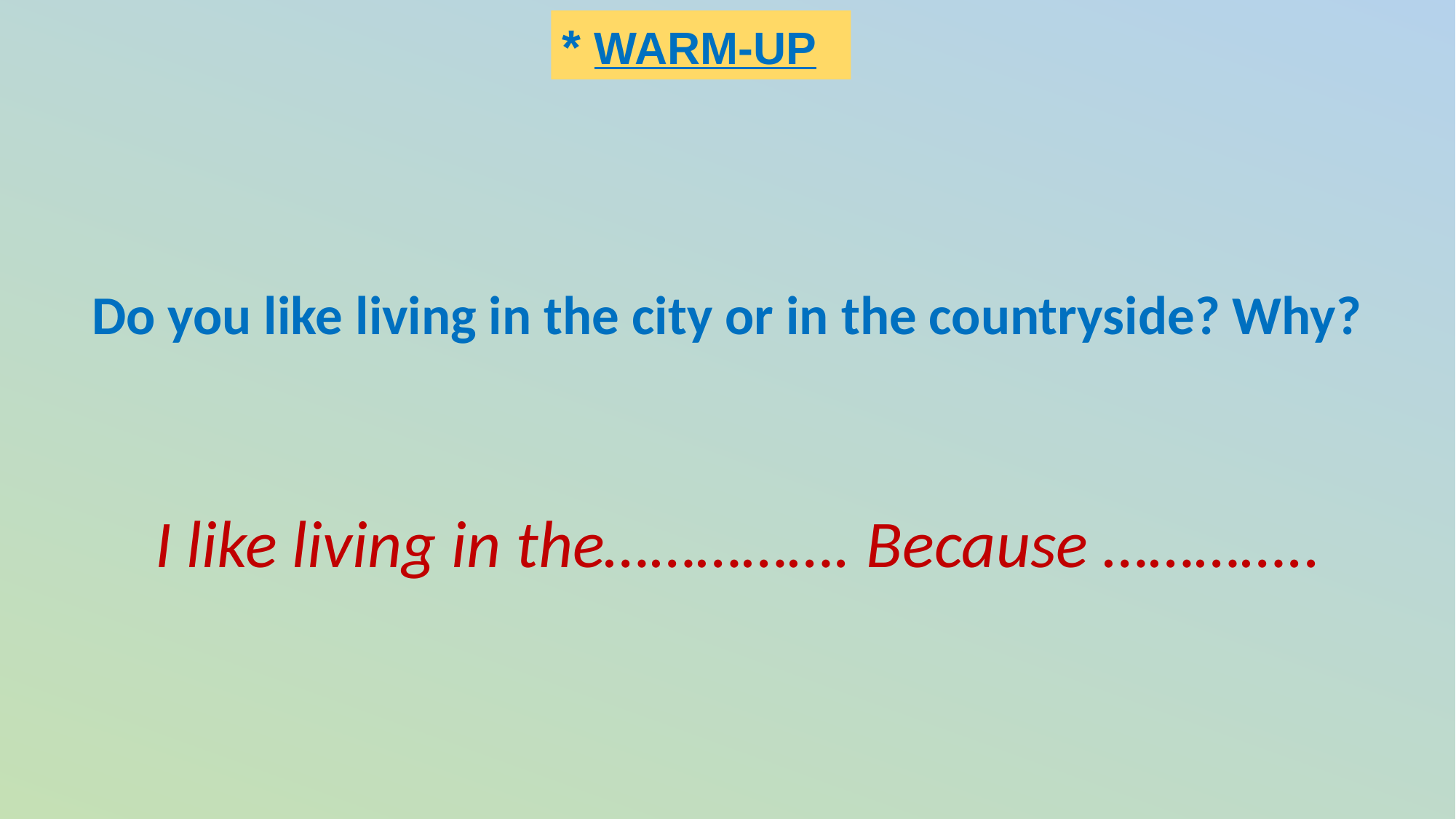

* WARM-UP
Do you like living in the city or in the countryside? Why?
I like living in the……………. Because …………..